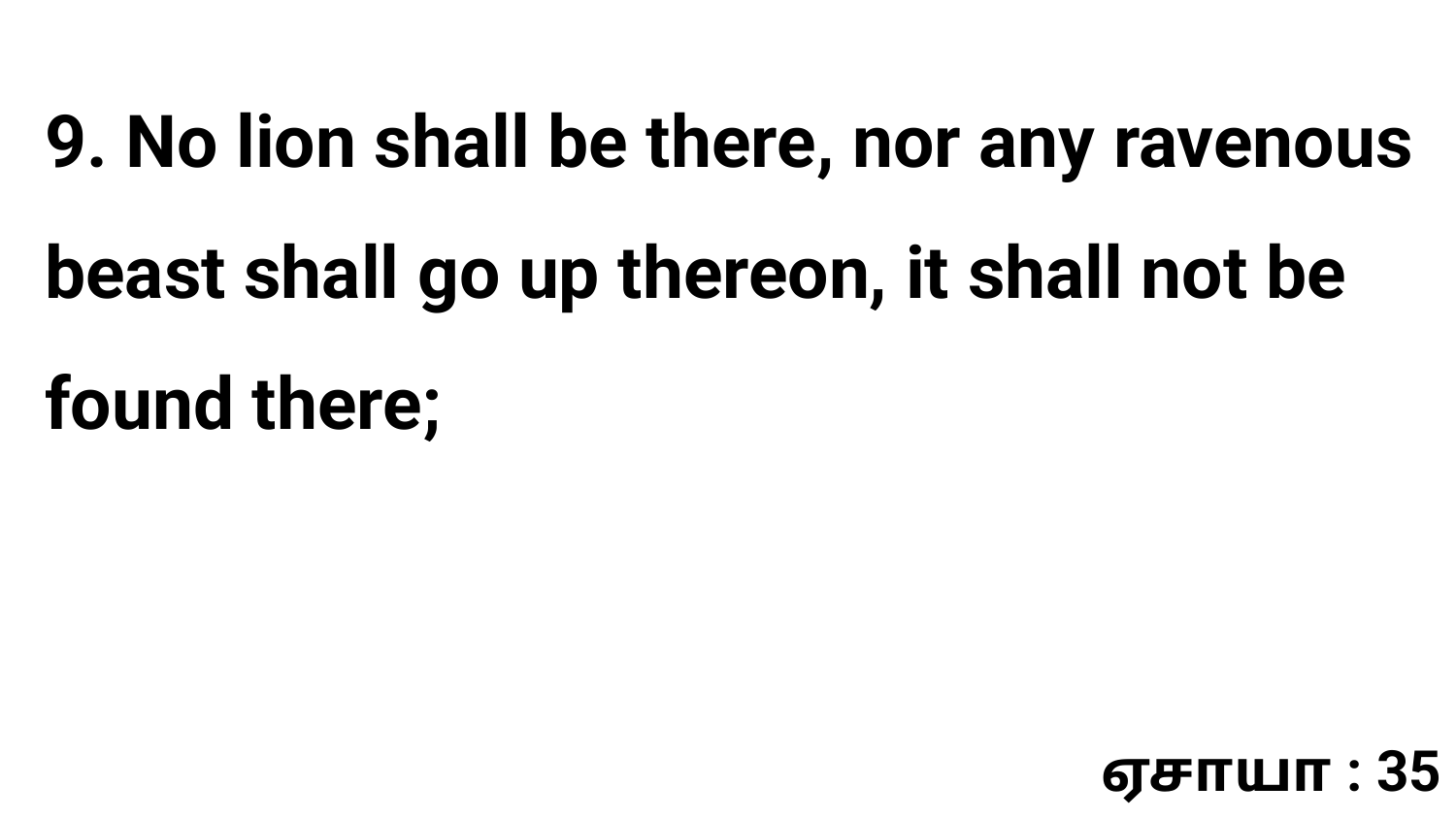

9. No lion shall be there, nor any ravenous beast shall go up thereon, it shall not be found there;
ஏசாயா : 35